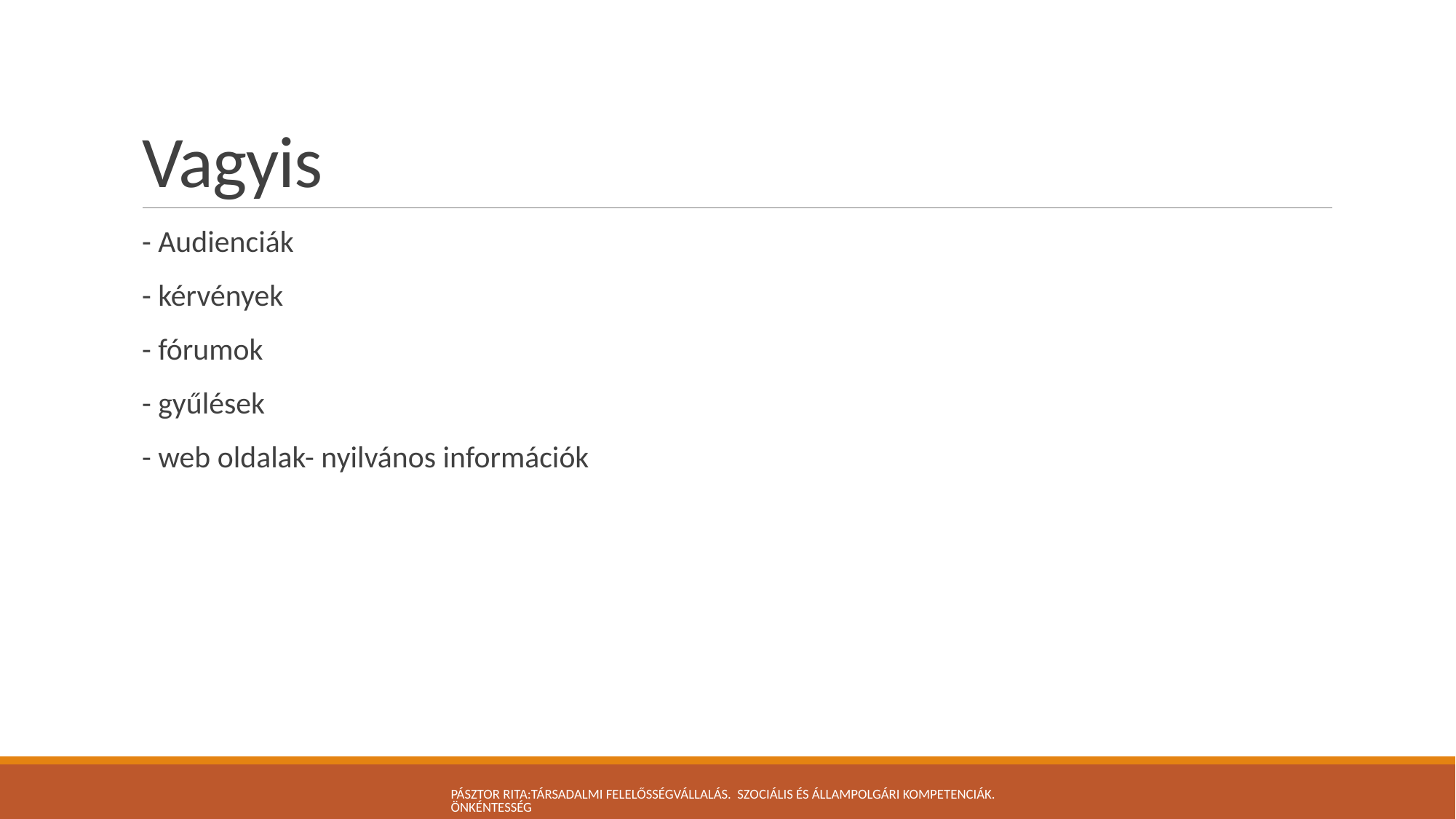

# Vagyis
- Audienciák
- kérvények
- fórumok
- gyűlések
- web oldalak- nyilvános információk
Pásztor Rita:Társadalmi felelősségvállalás.  Szociális és állampolgári kompetenciák. Önkéntesség